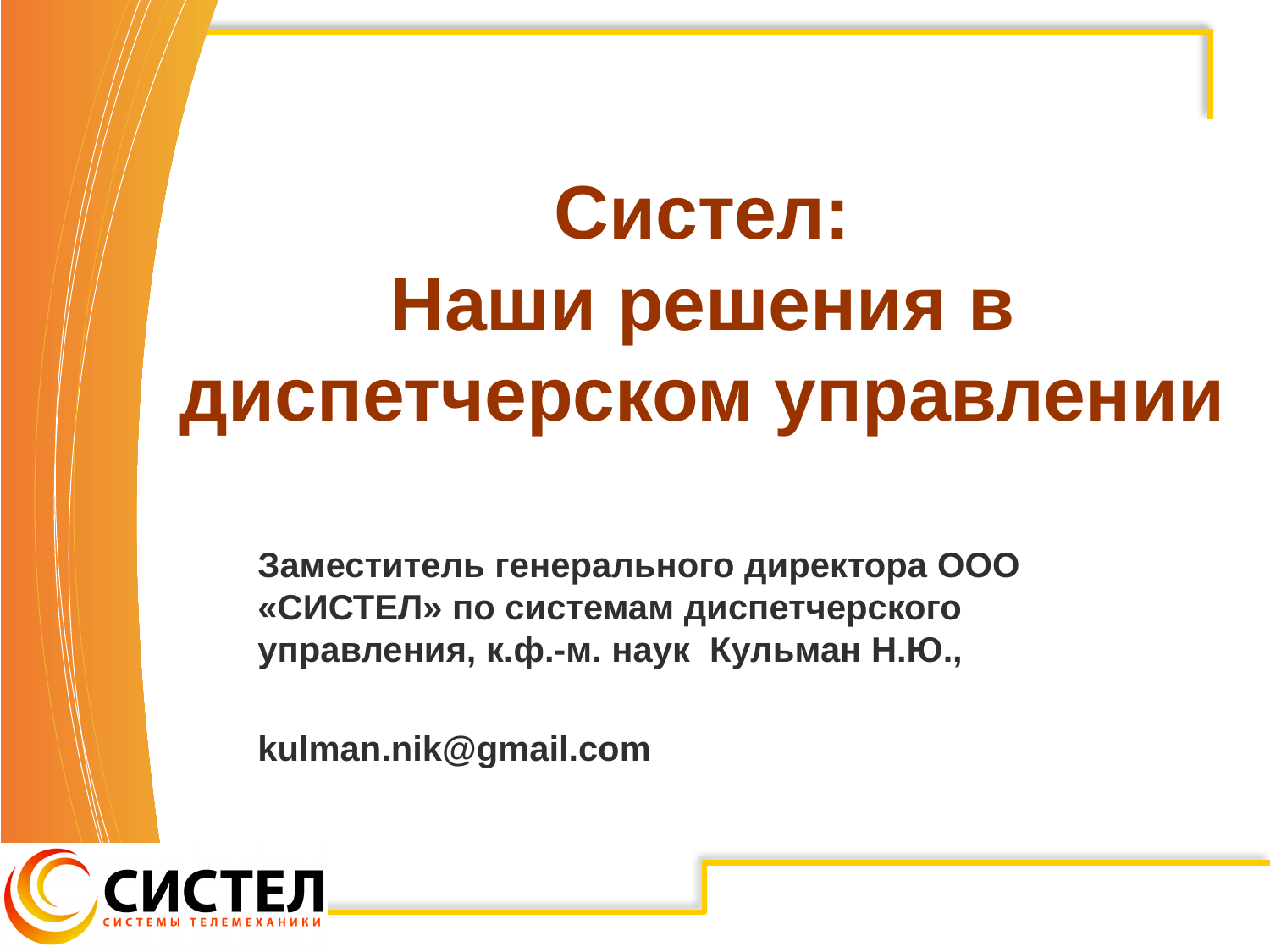

# Систел: Наши решения в диспетчерском управлении
Заместитель генерального директора ООО «СИСТЕЛ» по системам диспетчерского управления, к.ф.-м. наук  Кульман Н.Ю.,

kulman.nik@gmail.com